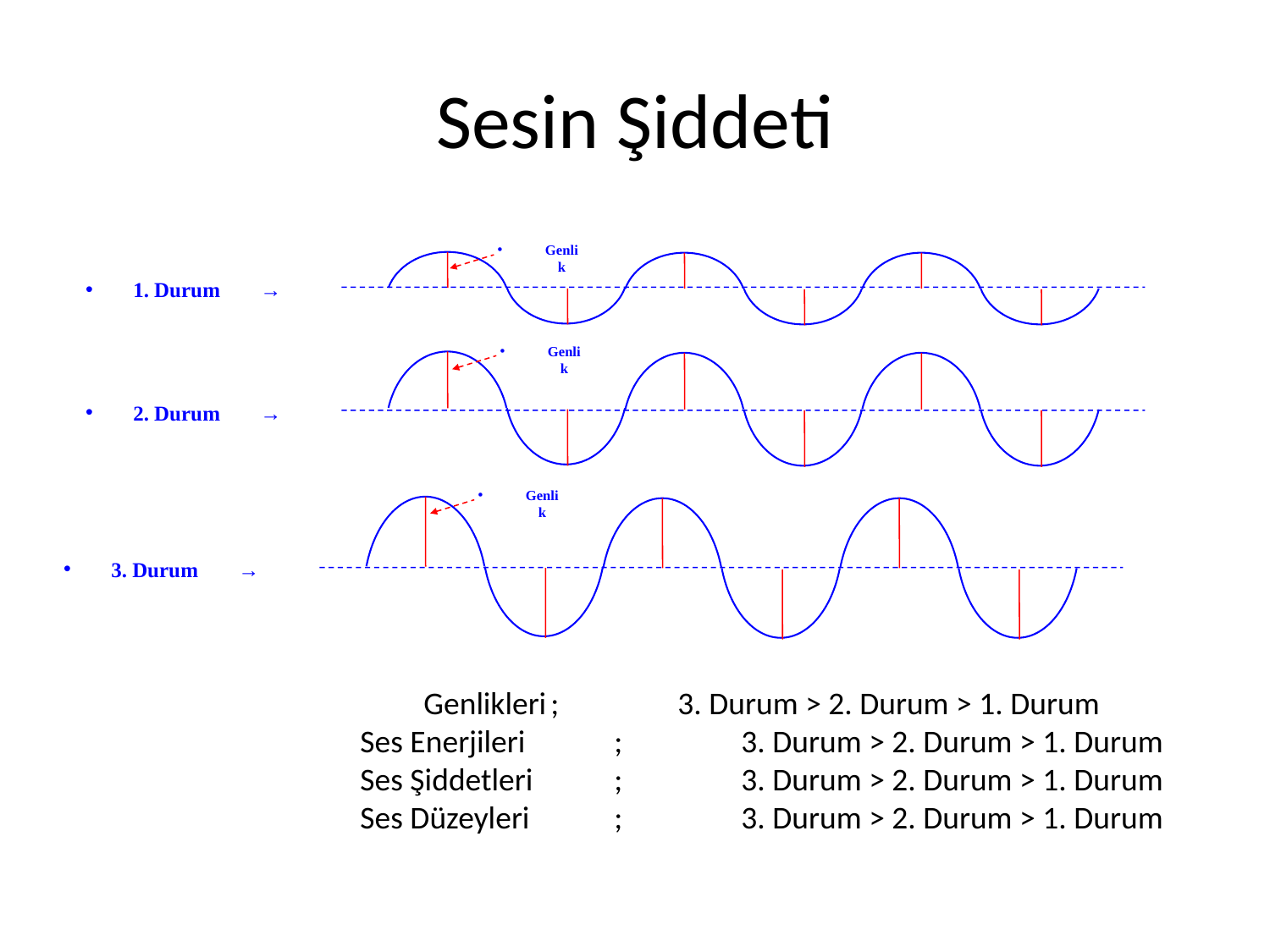

# Sesin Şiddeti

Genlik

1. Durum	→

Genlik

2. Durum	→

Genlik

3. Durum	→
		Genlikleri	;	3. Durum > 2. Durum > 1. Durum
		Ses Enerjileri	;	3. Durum > 2. Durum > 1. Durum
		Ses Şiddetleri	;	3. Durum > 2. Durum > 1. Durum
		Ses Düzeyleri	;	3. Durum > 2. Durum > 1. Durum